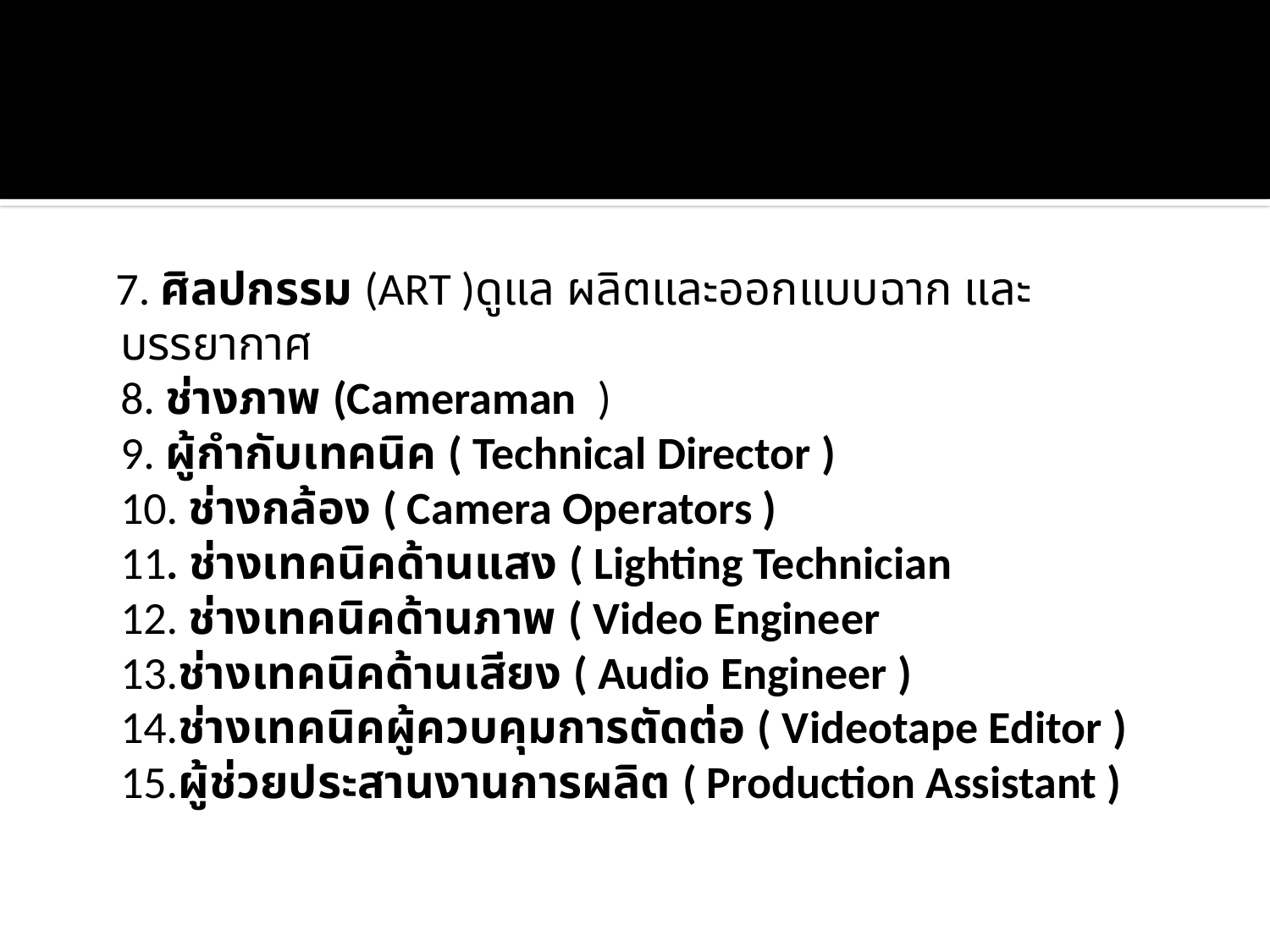

#
   7. ศิลปกรรม (ART )ดูแล ผลิตและออกแบบฉาก และบรรยากาศ
8. ช่างภาพ (Cameraman  )
9. ผู้กำกับเทคนิค ( Technical Director ) 
10. ช่างกล้อง ( Camera Operators ) 
11. ช่างเทคนิคด้านแสง ( Lighting Technician 
12. ช่างเทคนิคด้านภาพ ( Video Engineer
13.ช่างเทคนิคด้านเสียง ( Audio Engineer )
14.ช่างเทคนิคผู้ควบคุมการตัดต่อ ( Videotape Editor ) 
15.ผู้ช่วยประสานงานการผลิต ( Production Assistant )